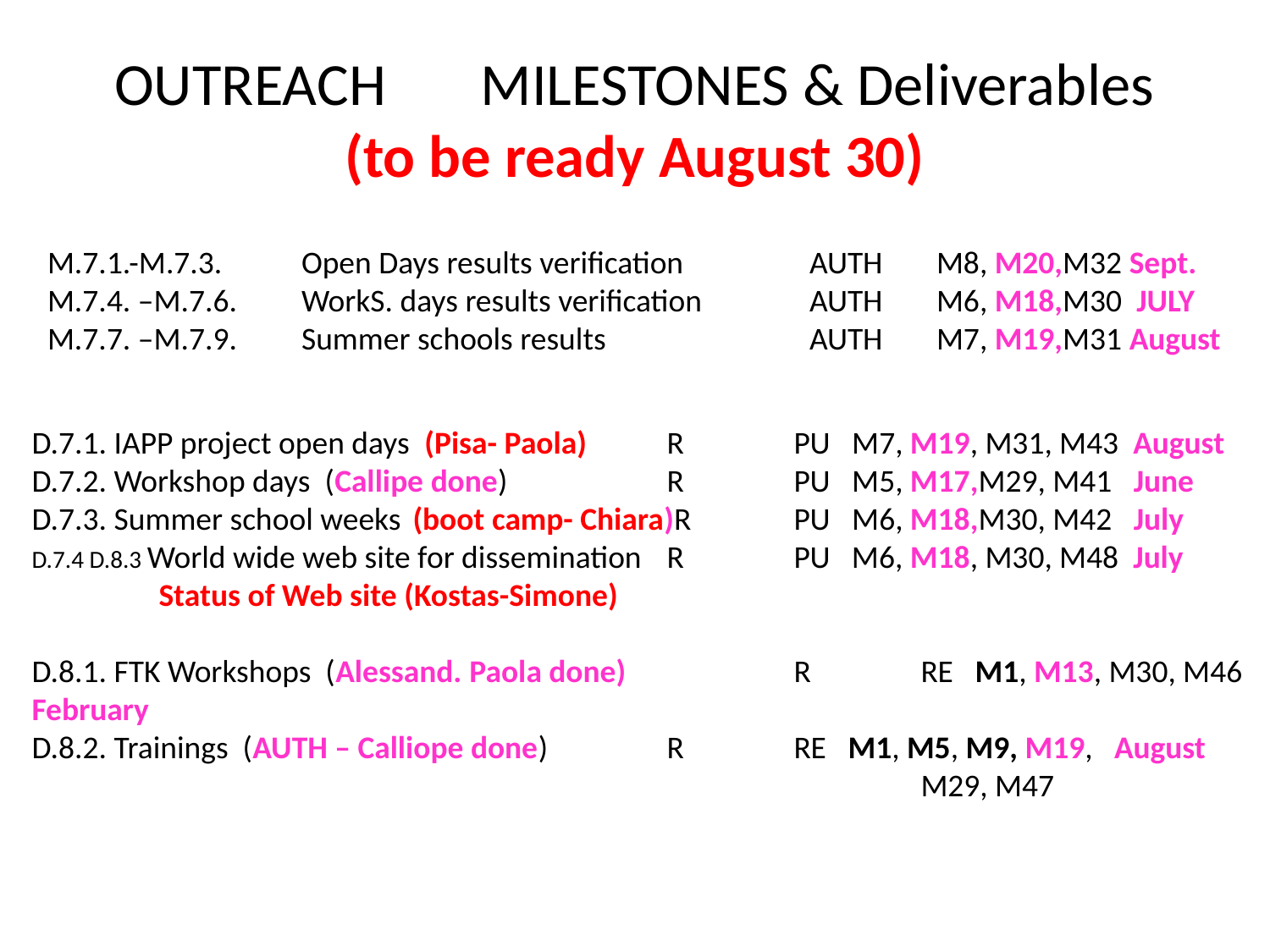

# OUTREACH       MILESTONES & Deliverables (to be ready August 30)
M.7.1.-M.7.3.	Open Days results verification	AUTH 	M8, M20,M32 Sept.
M.7.4. –M.7.6.	WorkS. days results verification 	AUTH 	M6, M18,M30  JULY
M.7.7. –M.7.9.	Summer schools results 		AUTH 	M7, M19,M31 August
D.7.1. IAPP project open days  (Pisa- Paola)	R 	PU   M7, M19, M31, M43  August
D.7.2. Workshop days  (Callipe done)		R 	PU   M5, M17,M29, M41   June
D.7.3. Summer school weeks 	(boot camp- Chiara)R 	PU   M6, M18,M30, M42   July
D.7.4 D.8.3 World wide web site for dissemination 	R 	PU   M6, M18, M30, M48  July
	Status of Web site (Kostas-Simone)

D.8.1. FTK Workshops  (Alessand. Paola done)		R 	RE   M1, M13, M30, M46  February
D.8.2. Trainings  (AUTH – Calliope done)	R 	RE   M1, M5, M9, M19,   August 							M29, M47